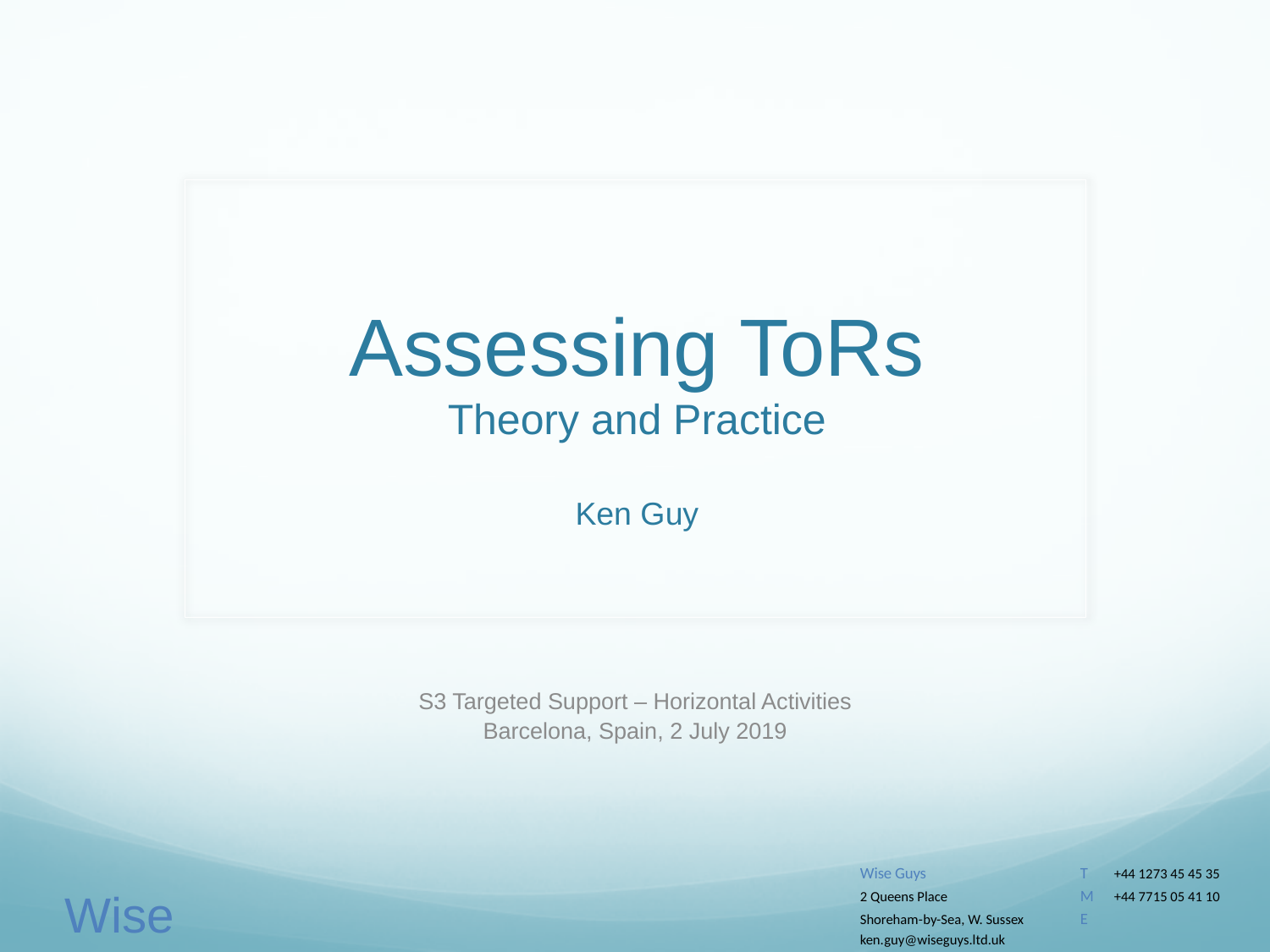

# Assessing ToRs Theory and Practice Ken Guy

S3 Targeted Support – Horizontal Activities
Barcelona, Spain, 2 July 2019
Wise Guys 	T	+44 1273 45 45 35
2 Queens Place	M	+44 7715 05 41 10
Shoreham-by-Sea, W. Sussex	E	ken.guy@wiseguys.ltd.uk
BN43 5AA, UK	W	www.wiseguys.ltd.uk

Wise Guys